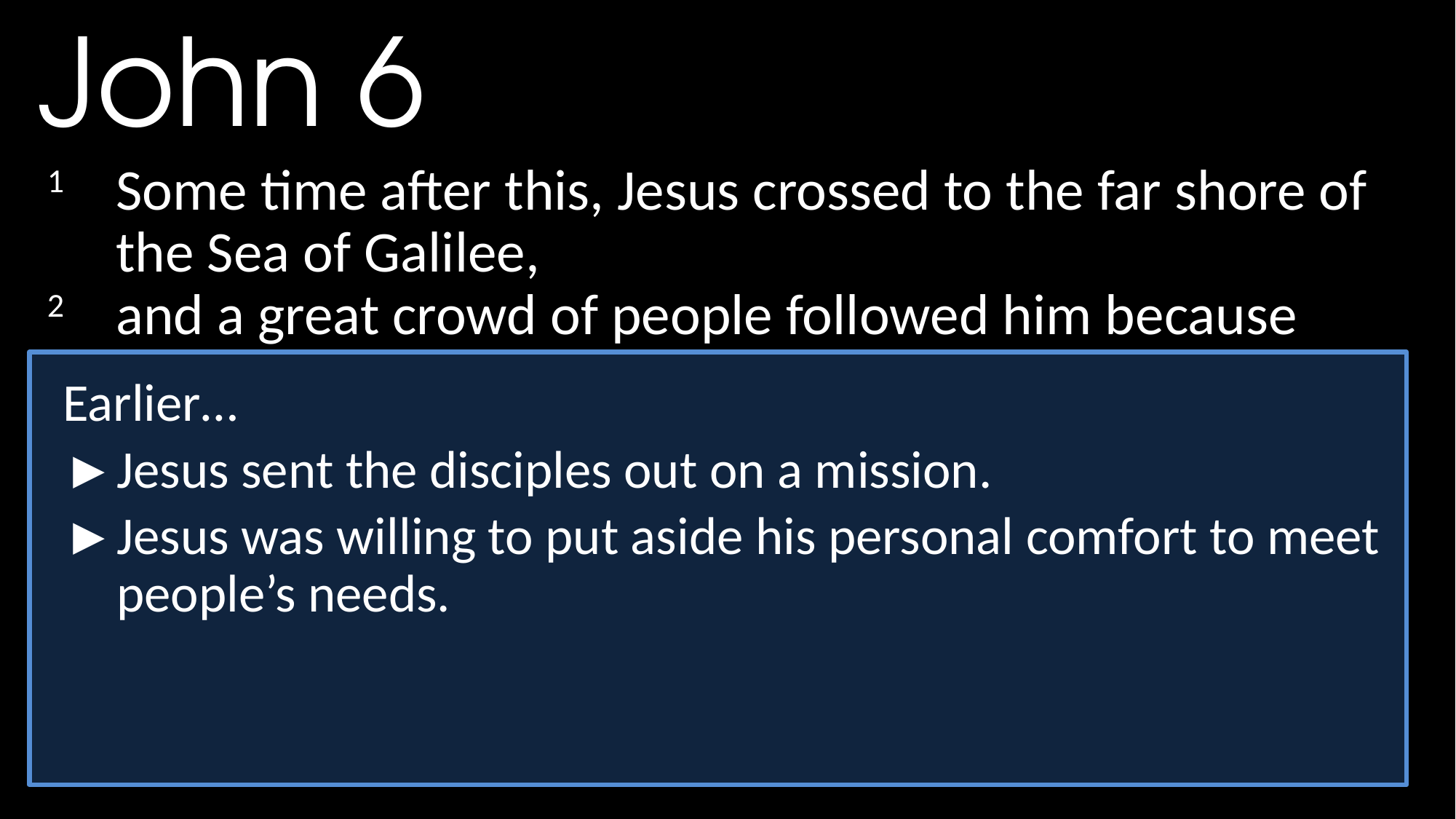

John 6
1	Some time after this, Jesus crossed to the far shore of the Sea of Galilee,
2 	and a great crowd of people followed him because they saw the signs he had performed by healing the sick.
3 	Then Jesus went up on a mountainside and sat down with his disciples.

Earlier…
►	Jesus sent the disciples out on a mission.
►	Jesus was willing to put aside his personal comfort to meet people’s needs.